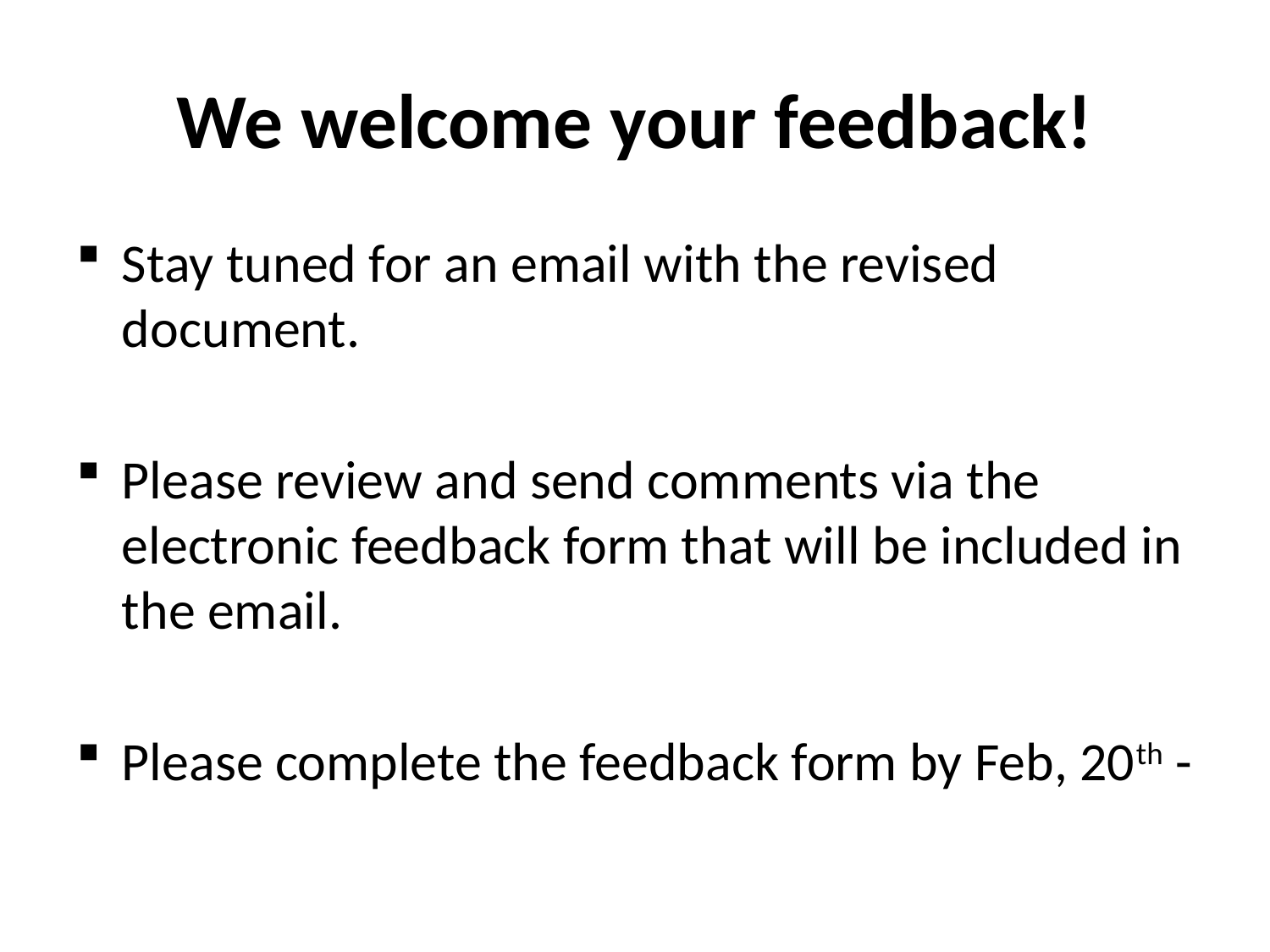

# We welcome your feedback!
Stay tuned for an email with the revised document.

Please review and send comments via the electronic feedback form that will be included in the email.

Please complete the feedback form by Feb, 20th -